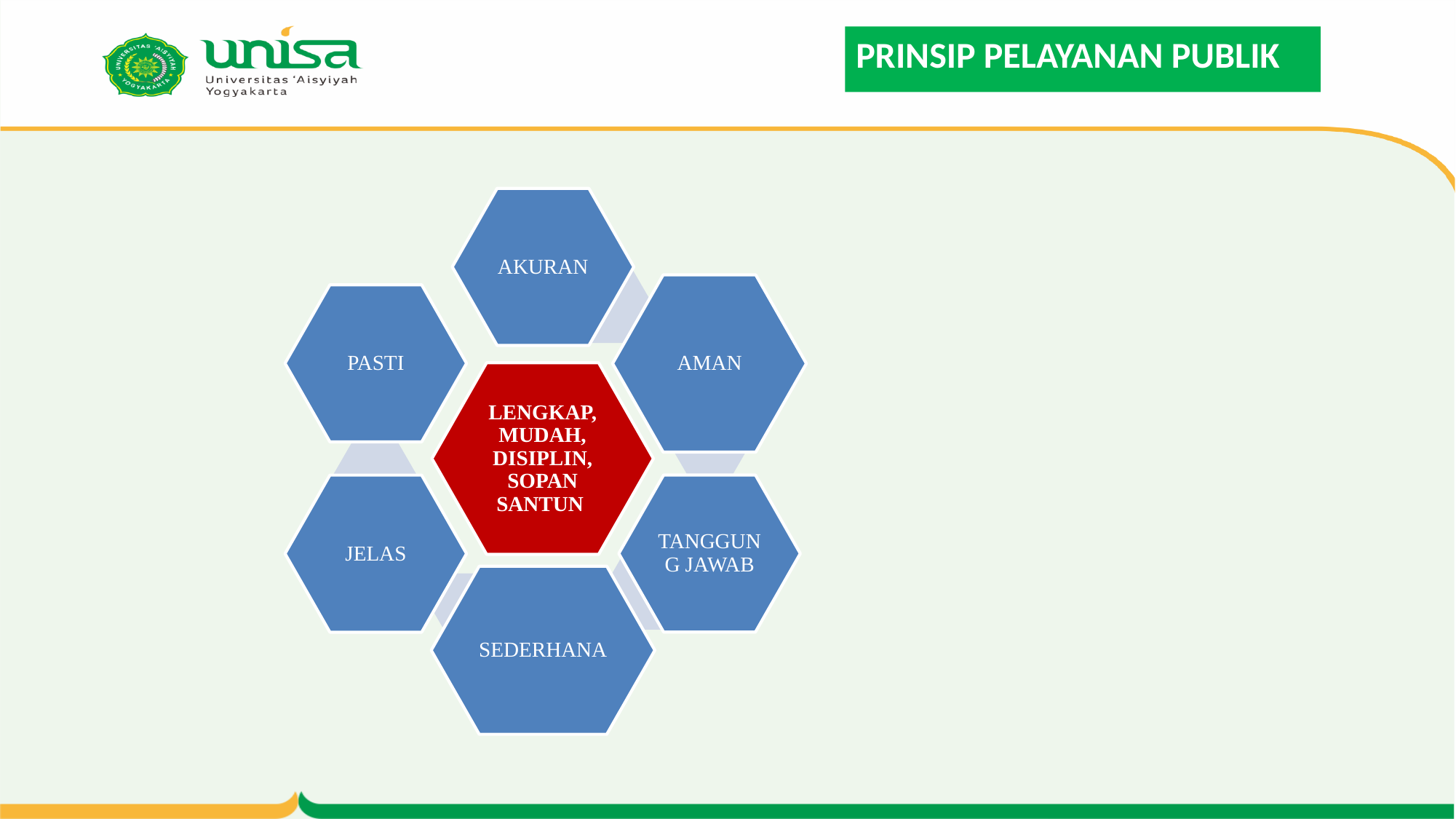

PRINSIP PELAYANAN PUBLIK
LENGKAP, MUDAH, DISIPLIN, SOPAN SANTUN
AKURAN
AMAN
TANGGUNG JAWAB
SEDERHANA
JELAS
PASTI